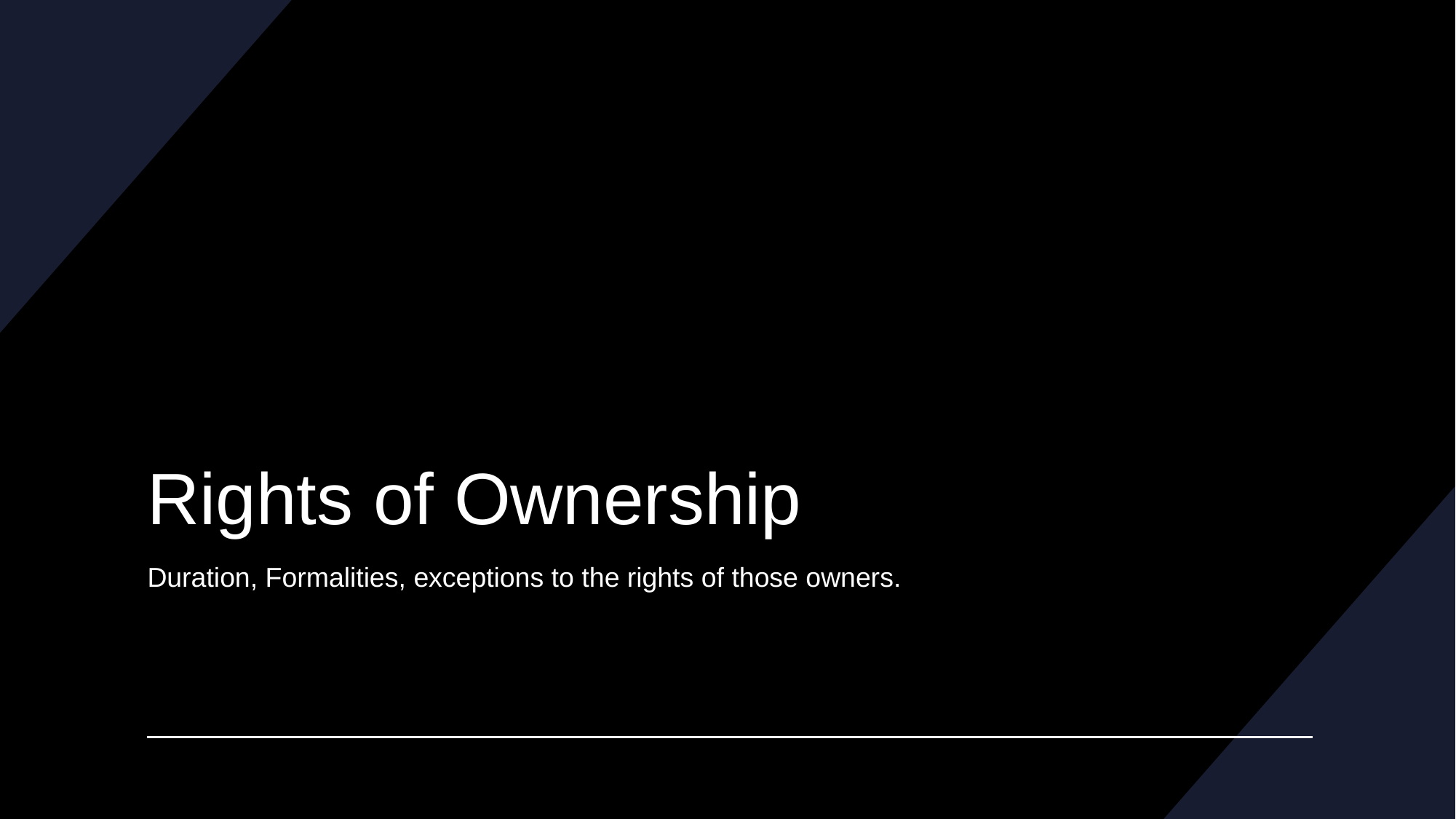

# Rights of Ownership
Duration, Formalities, exceptions to the rights of those owners.